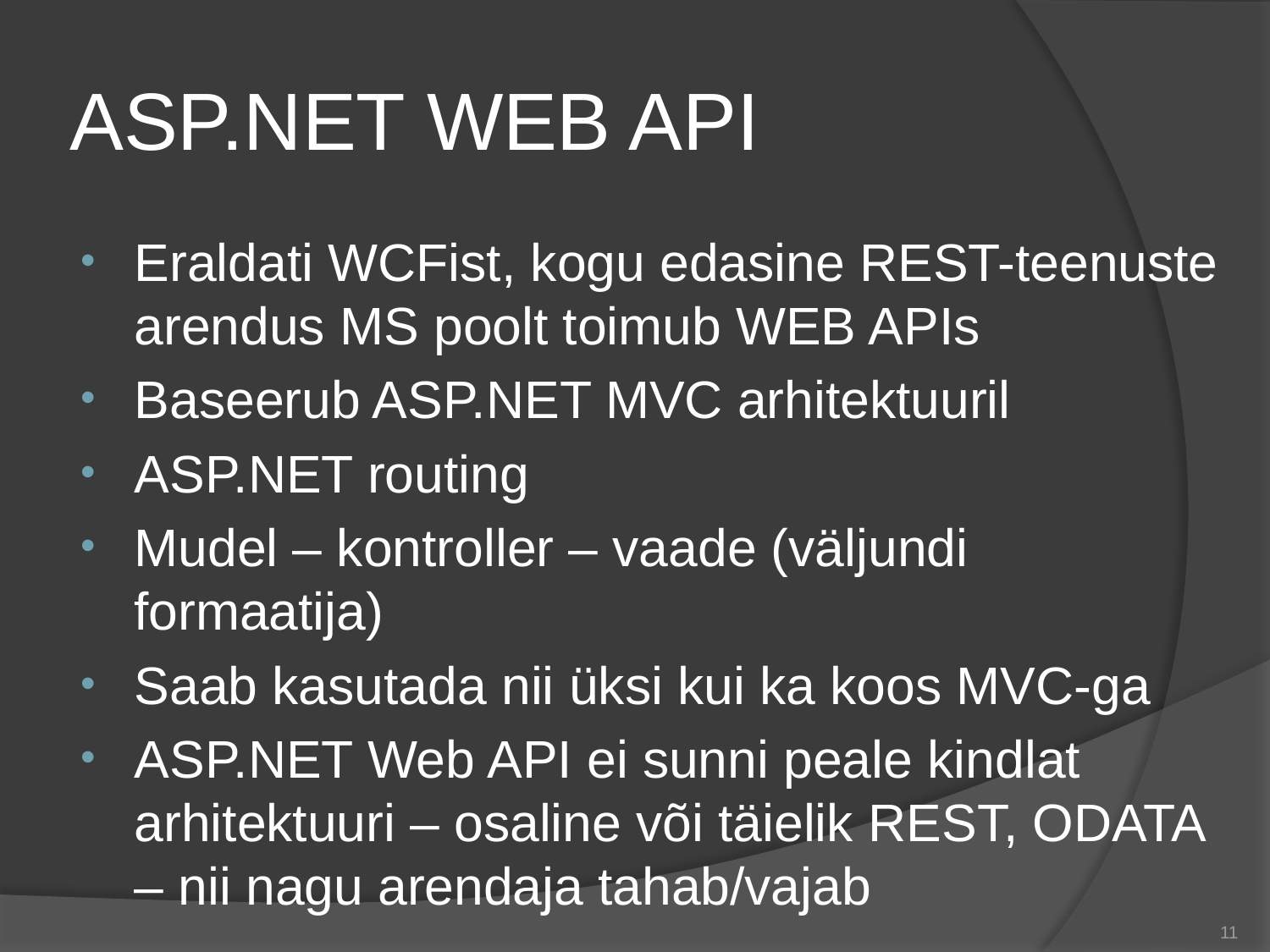

# ASP.NET WEB API
Eraldati WCFist, kogu edasine REST-teenuste arendus MS poolt toimub WEB APIs
Baseerub ASP.NET MVC arhitektuuril
ASP.NET routing
Mudel – kontroller – vaade (väljundi formaatija)
Saab kasutada nii üksi kui ka koos MVC-ga
ASP.NET Web API ei sunni peale kindlat arhitektuuri – osaline või täielik REST, ODATA – nii nagu arendaja tahab/vajab
11